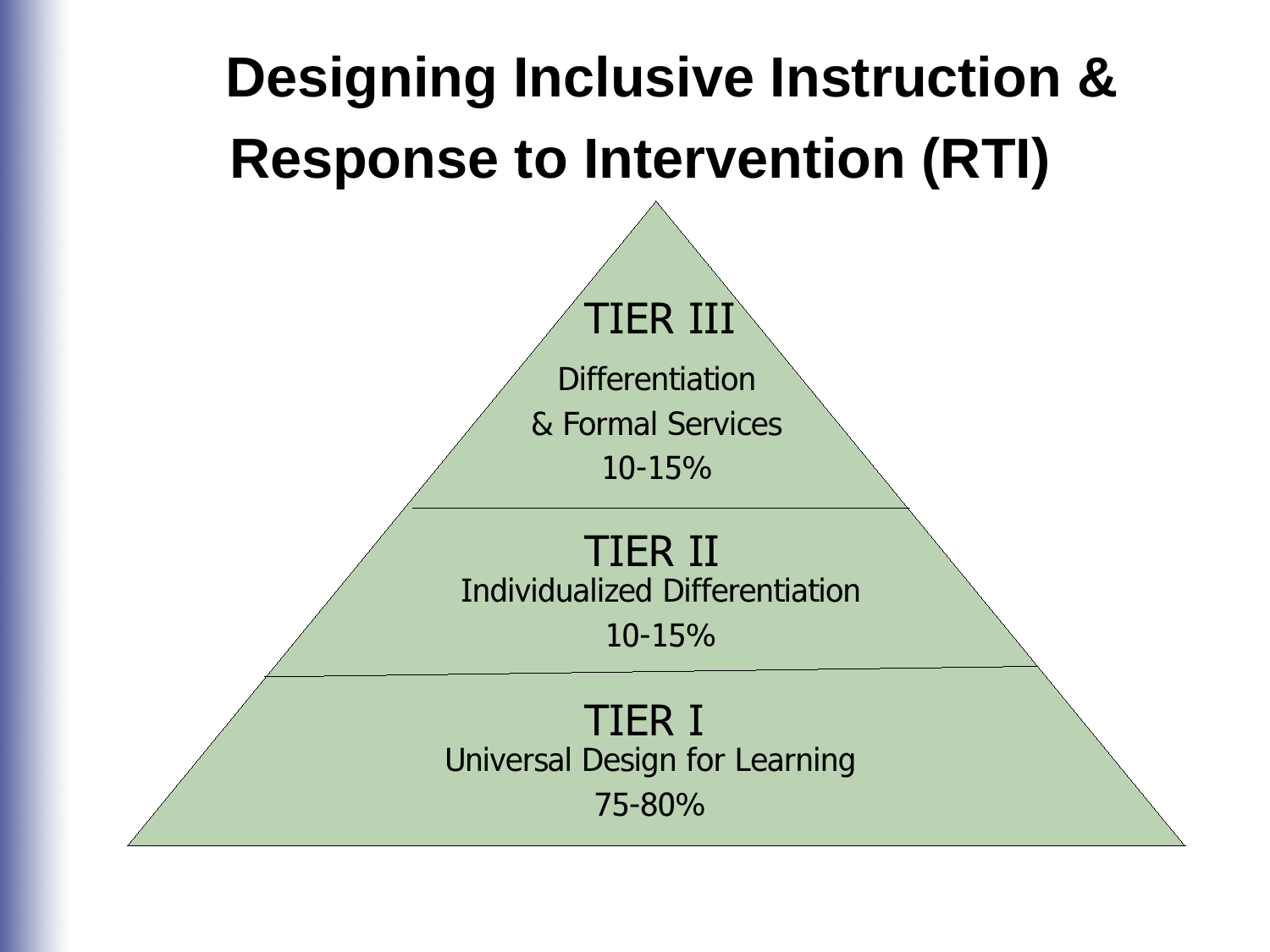

Designing Inclusive Instruction & Response to Intervention (RTI)

TIER III
Differentiation
& Formal Services
10-15%

TIER II
Individualized Differentiation
10-15%

TIER I
Universal Design for Learning
75-80%
33